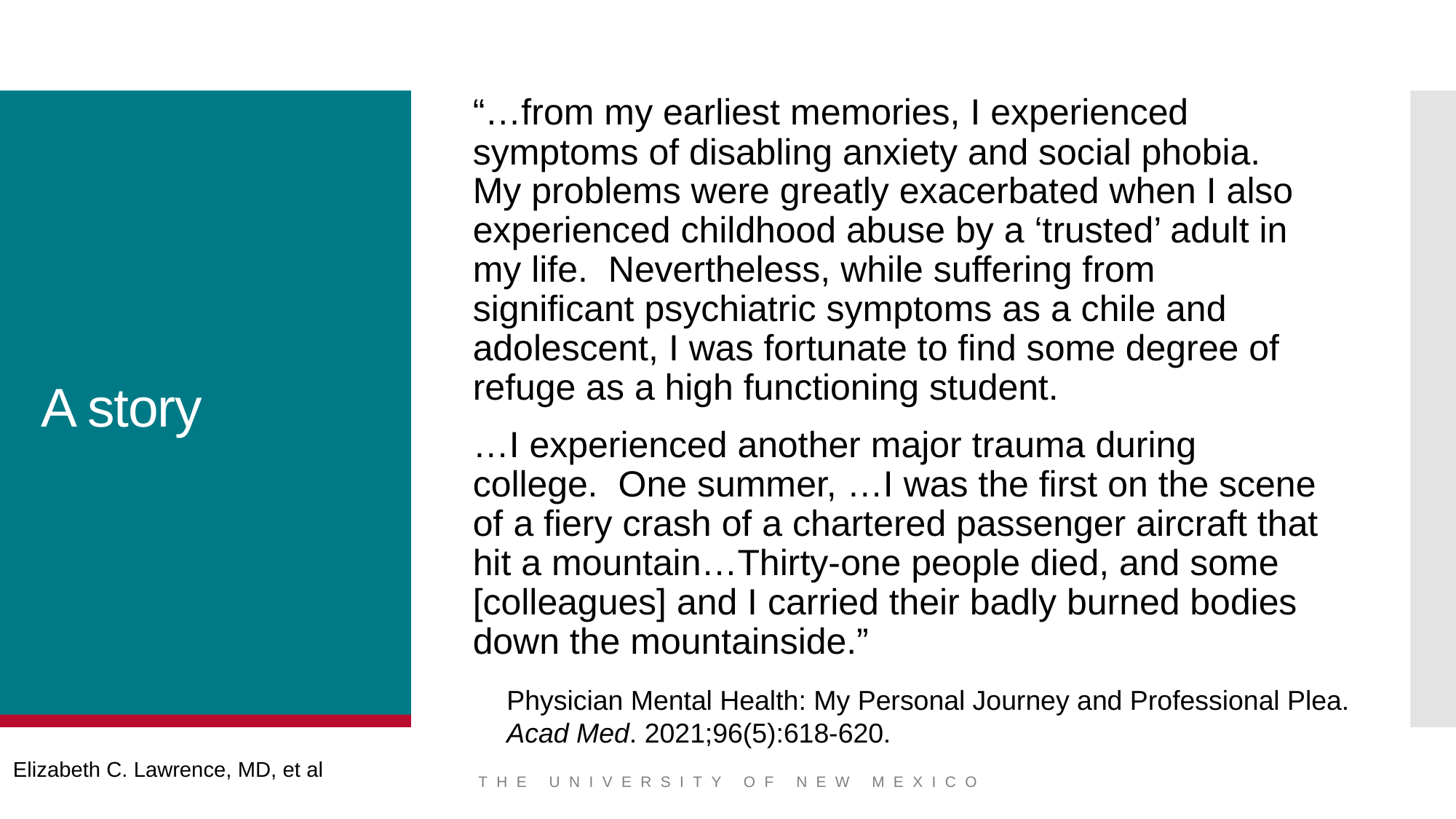

“…from my earliest memories, I experienced symptoms of disabling anxiety and social phobia.  My problems were greatly exacerbated when I also experienced childhood abuse by a ‘trusted’ adult in my life.  Nevertheless, while suffering from significant psychiatric symptoms as a chile and adolescent, I was fortunate to find some degree of refuge as a high functioning student.
…I experienced another major trauma during college.  One summer, …I was the first on the scene of a fiery crash of a chartered passenger aircraft that hit a mountain…Thirty-one people died, and some [colleagues] and I carried their badly burned bodies down the mountainside.”
# A story
Physician Mental Health: My Personal Journey and Professional Plea.
Acad Med. 2021;96(5):618-620.
Elizabeth C. Lawrence, MD, et al
THE UNIVERSITY OF NEW MEXICO